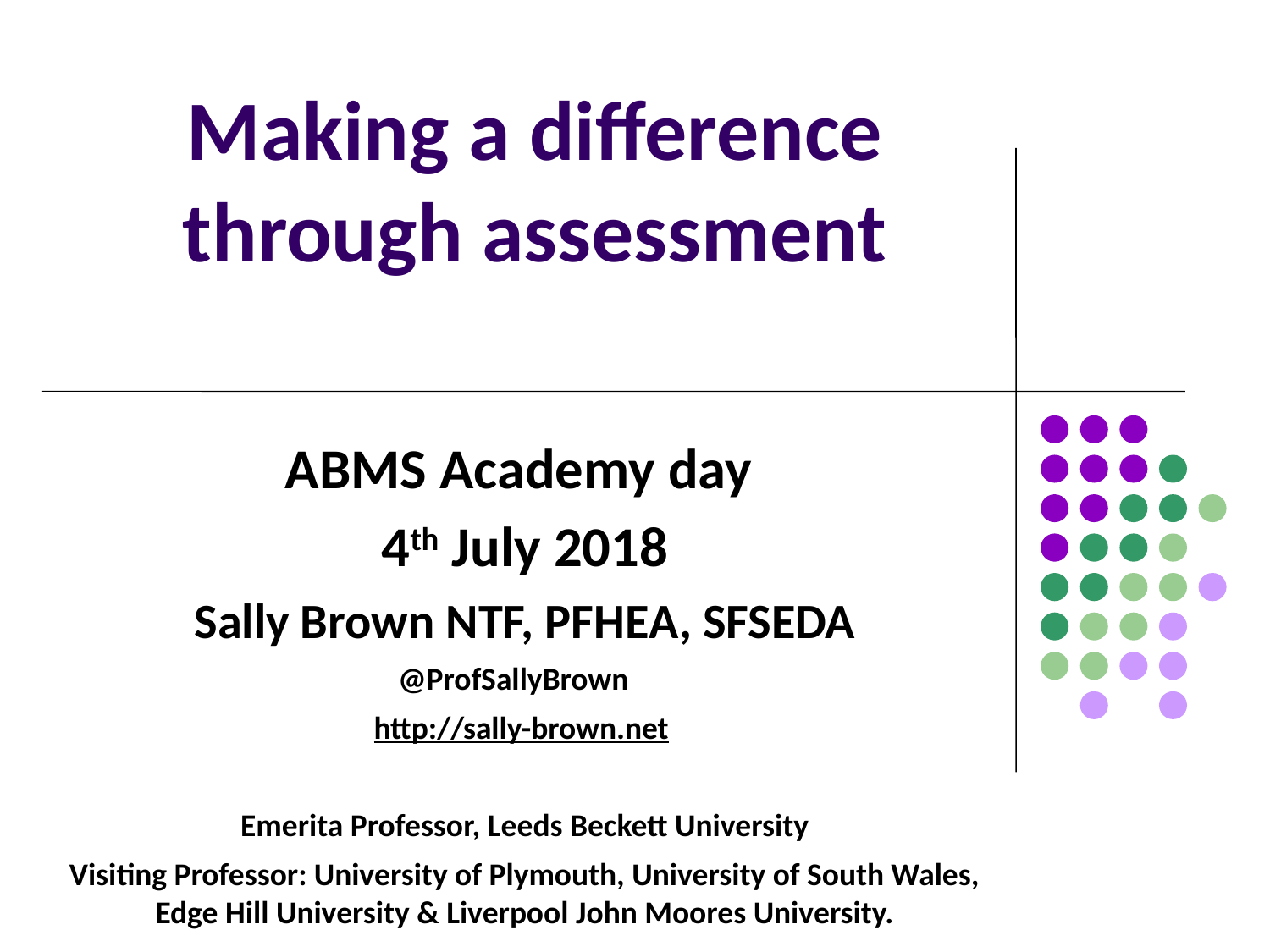

# Making a difference through assessment
ABMS Academy day
4th July 2018
Sally Brown NTF, PFHEA, SFSEDA
@ProfSallyBrown
http://sally-brown.net

Emerita Professor, Leeds Beckett University
Visiting Professor: University of Plymouth, University of South Wales, Edge Hill University & Liverpool John Moores University.